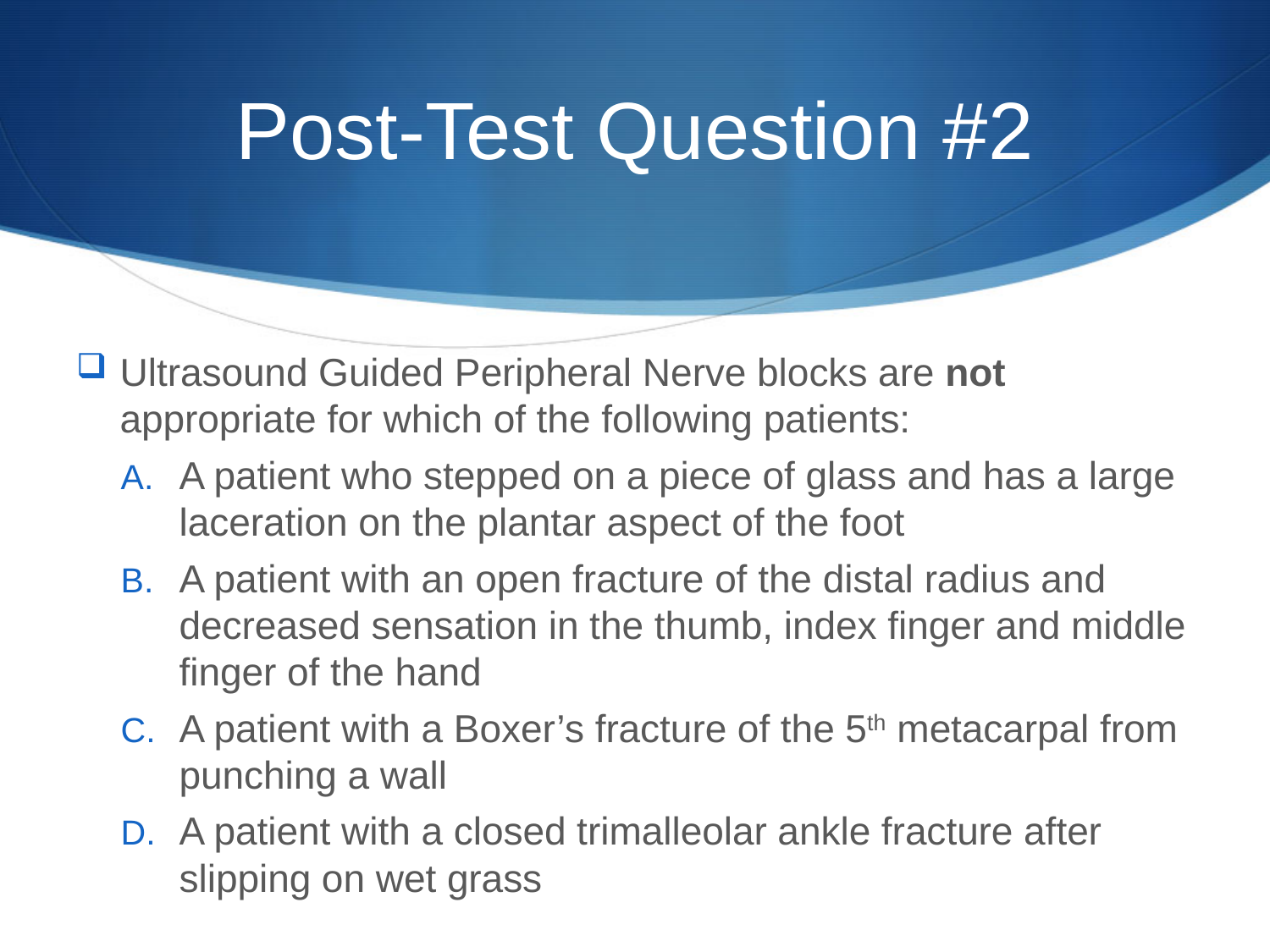

# Post-Test Question #2
Ultrasound Guided Peripheral Nerve blocks are not appropriate for which of the following patients:
A patient who stepped on a piece of glass and has a large laceration on the plantar aspect of the foot
A patient with an open fracture of the distal radius and decreased sensation in the thumb, index finger and middle finger of the hand
A patient with a Boxer’s fracture of the 5th metacarpal from punching a wall
A patient with a closed trimalleolar ankle fracture after slipping on wet grass